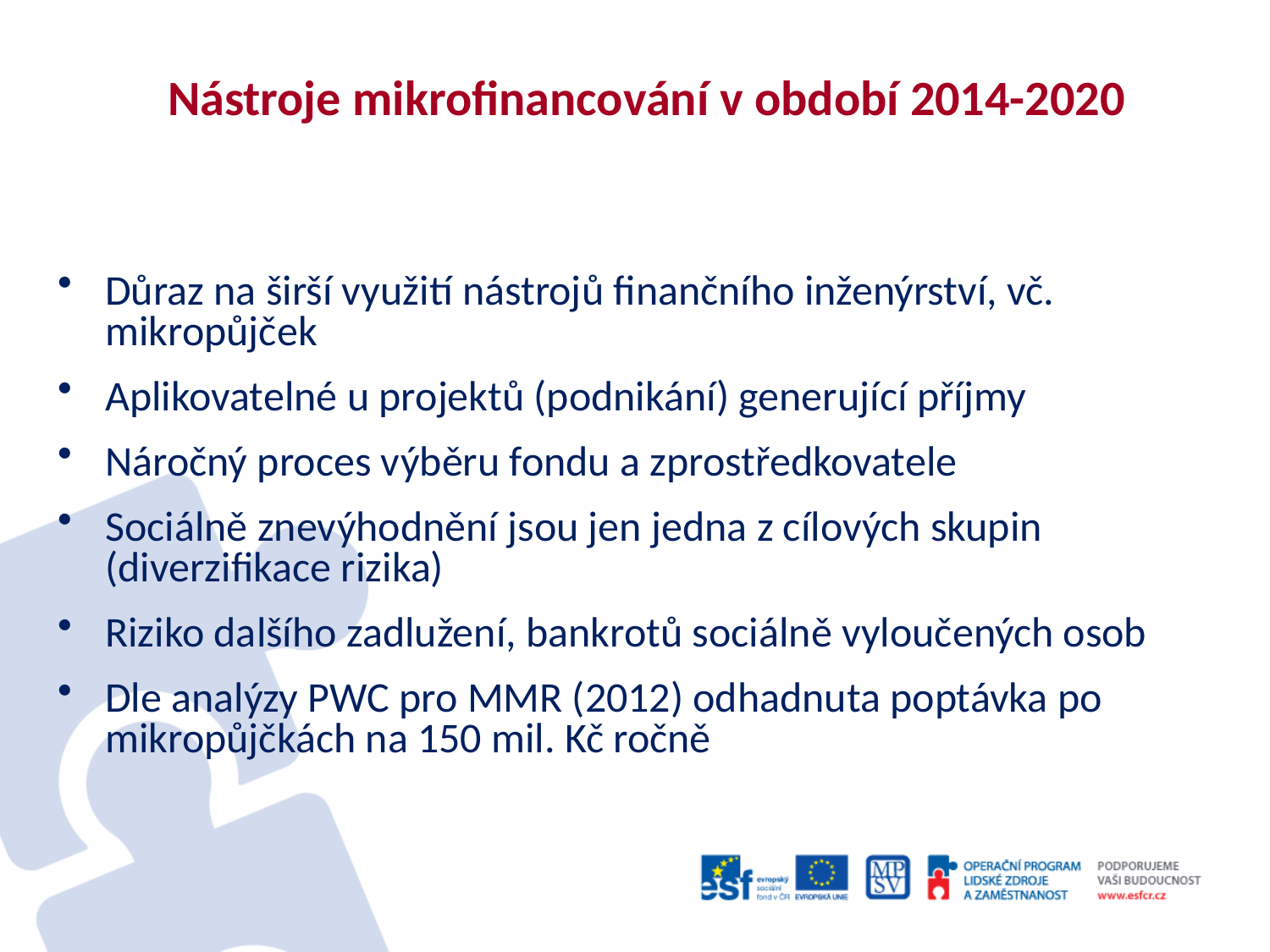

# Nástroje mikrofinancování v období 2014-2020
Důraz na širší využití nástrojů finančního inženýrství, vč. mikropůjček
Aplikovatelné u projektů (podnikání) generující příjmy
Náročný proces výběru fondu a zprostředkovatele
Sociálně znevýhodnění jsou jen jedna z cílových skupin (diverzifikace rizika)
Riziko dalšího zadlužení, bankrotů sociálně vyloučených osob
Dle analýzy PWC pro MMR (2012) odhadnuta poptávka po mikropůjčkách na 150 mil. Kč ročně